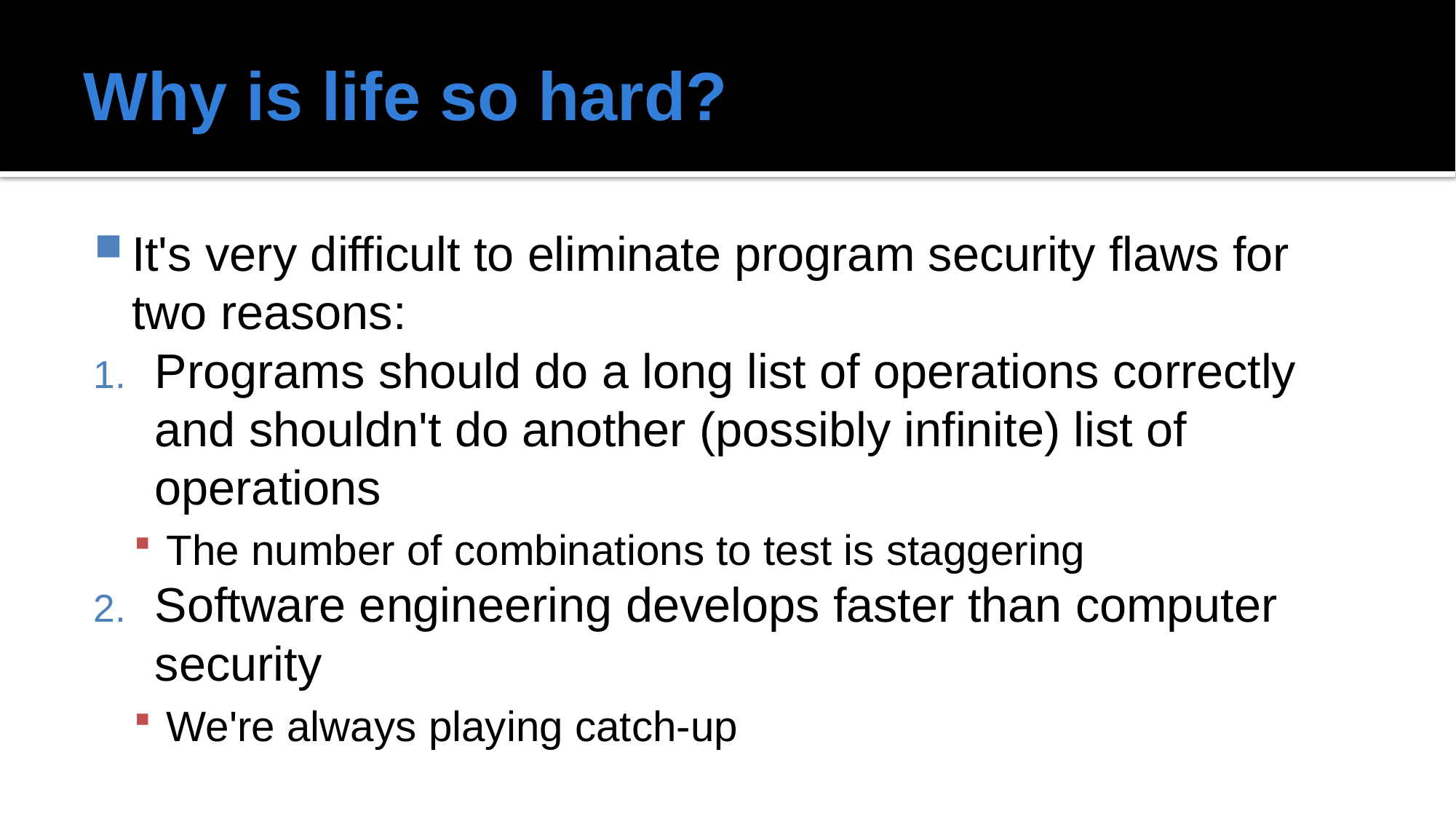

# Why is life so hard?
It's very difficult to eliminate program security flaws for two reasons:
Programs should do a long list of operations correctly and shouldn't do another (possibly infinite) list of operations
The number of combinations to test is staggering
Software engineering develops faster than computer security
We're always playing catch-up